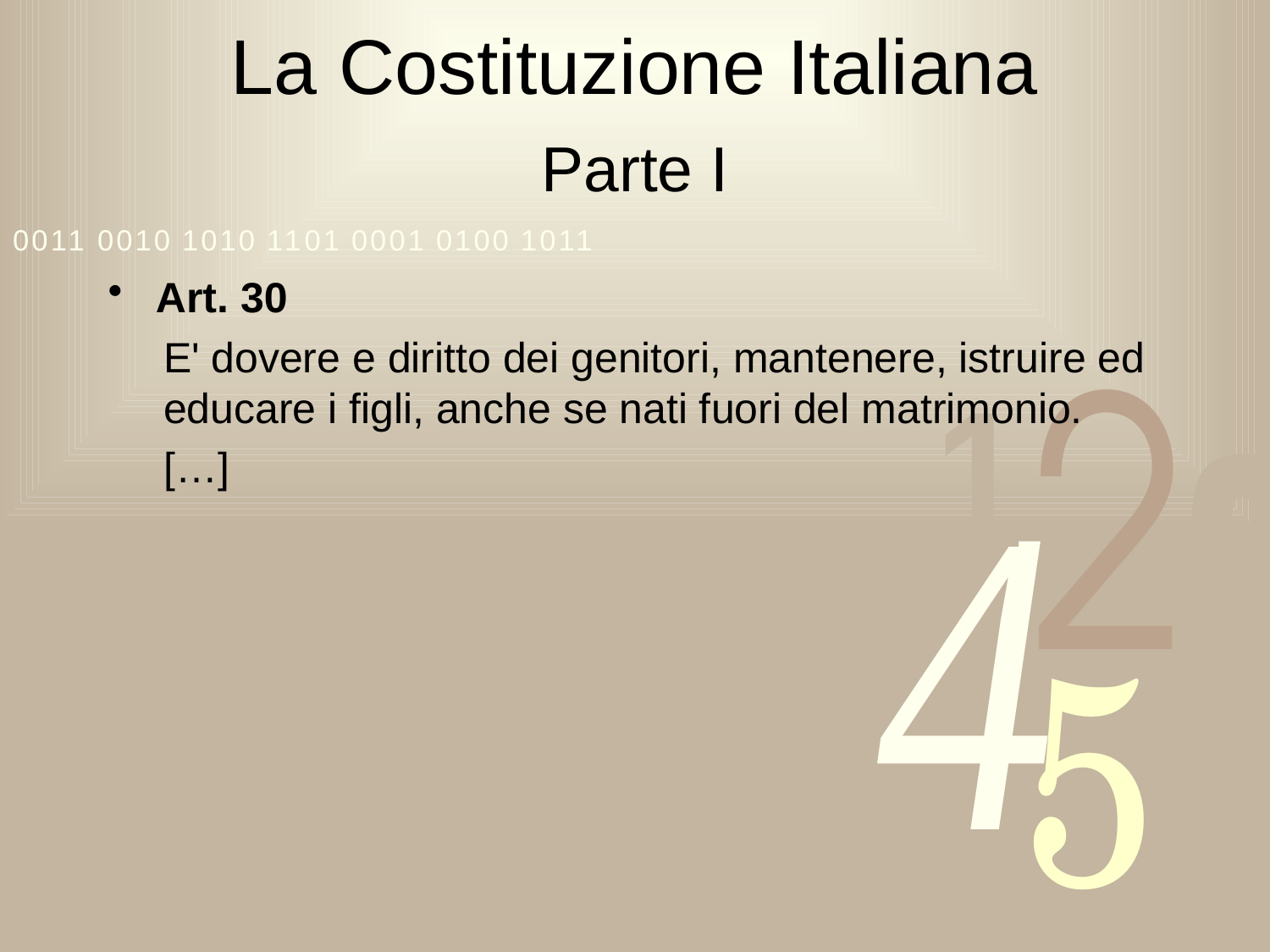

# La Costituzione Italiana
Parte I
Art. 30
E' dovere e diritto dei genitori, mantenere, istruire ed educare i figli, anche se nati fuori del matrimonio.
[…]